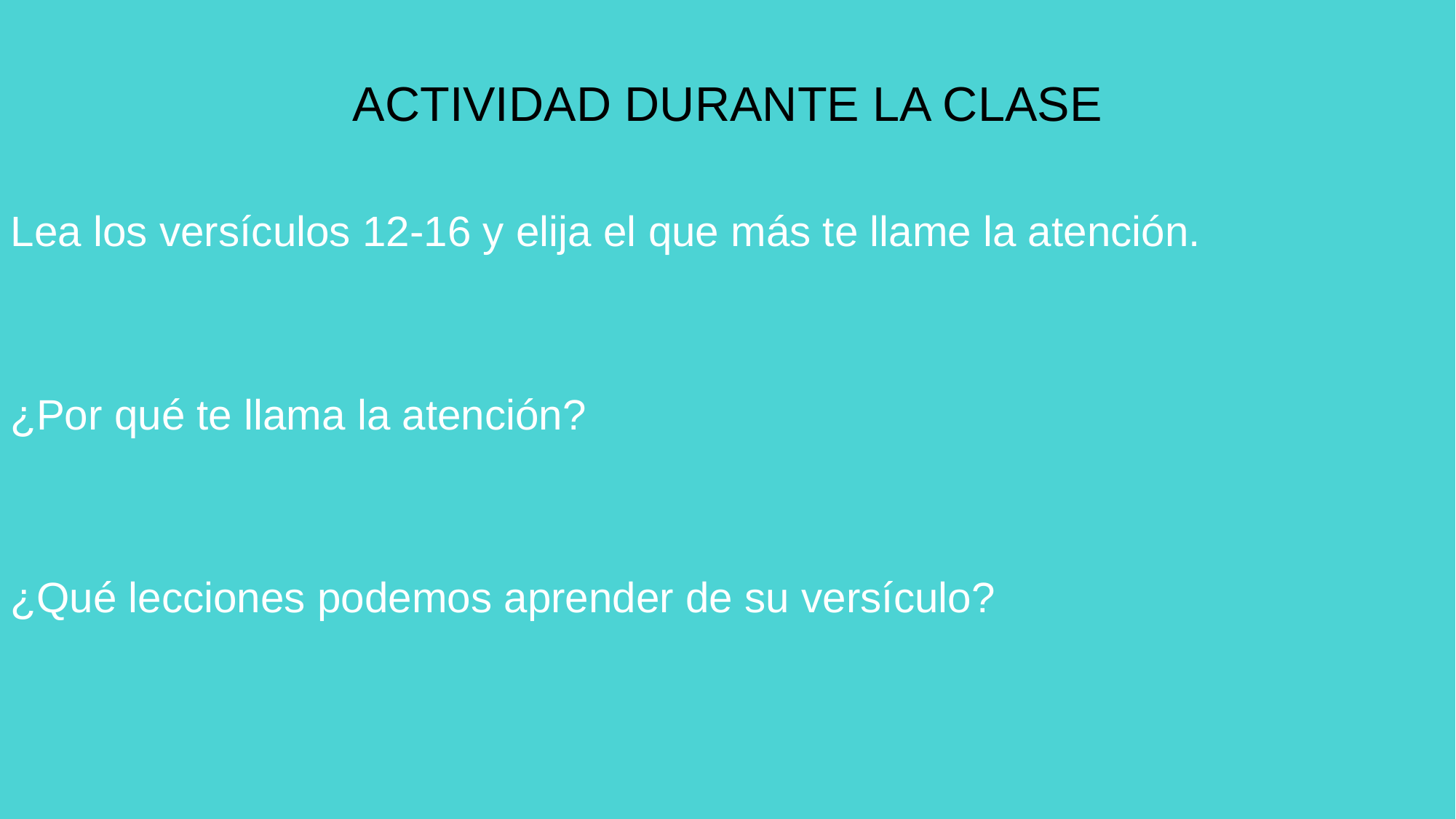

ACTIVIDAD DURANTE LA CLASE
Lea los versículos 12-16 y elija el que más te llame la atención.

¿Por qué te llama la atención?

¿Qué lecciones podemos aprender de su versículo?
List the things we read of in this chapter that seem absurd

What about each of the things you listed makes them absurd?